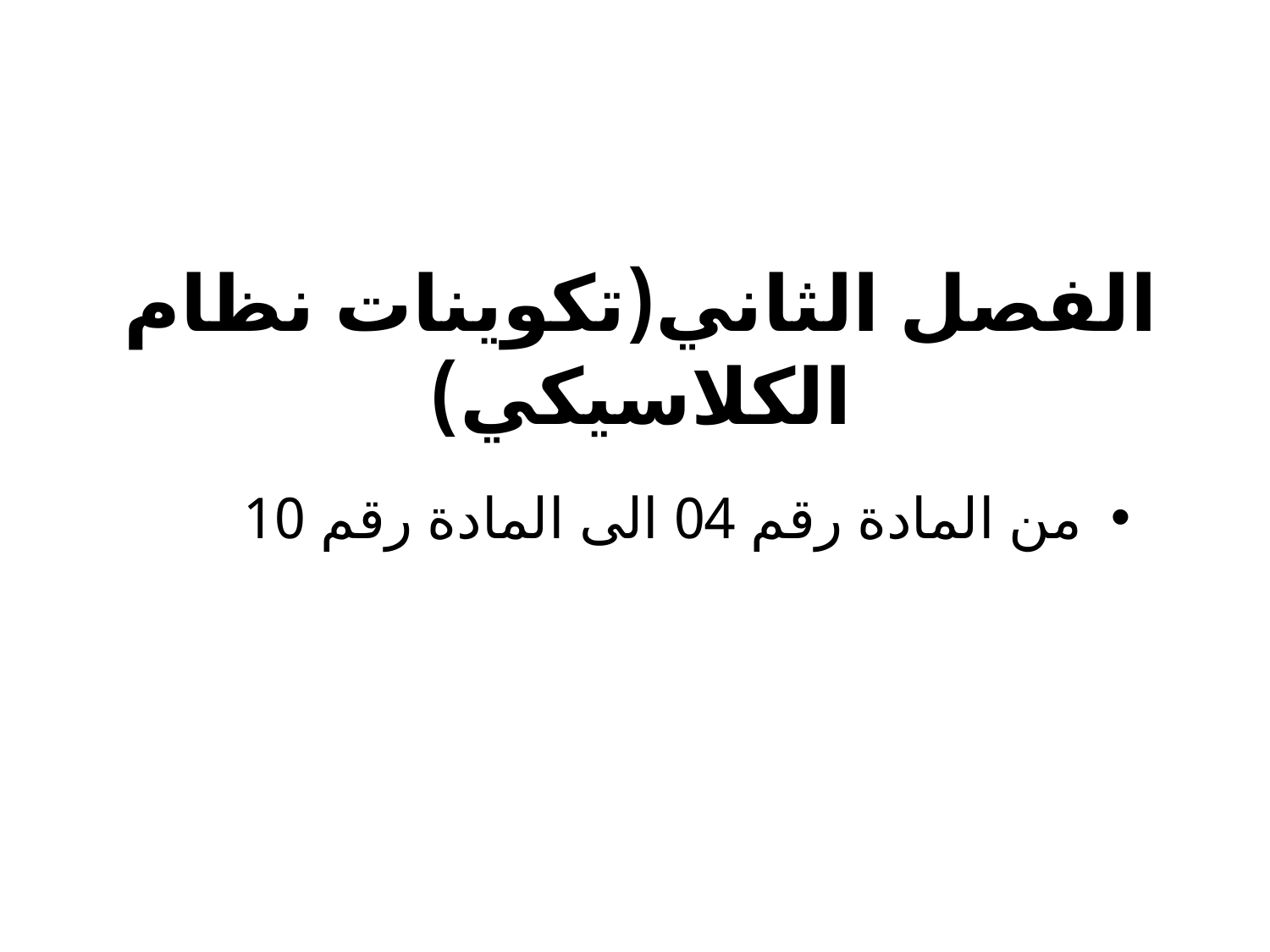

# الفصل الثاني(تكوينات نظام الكلاسيكي)
من المادة رقم 04 الى المادة رقم 10